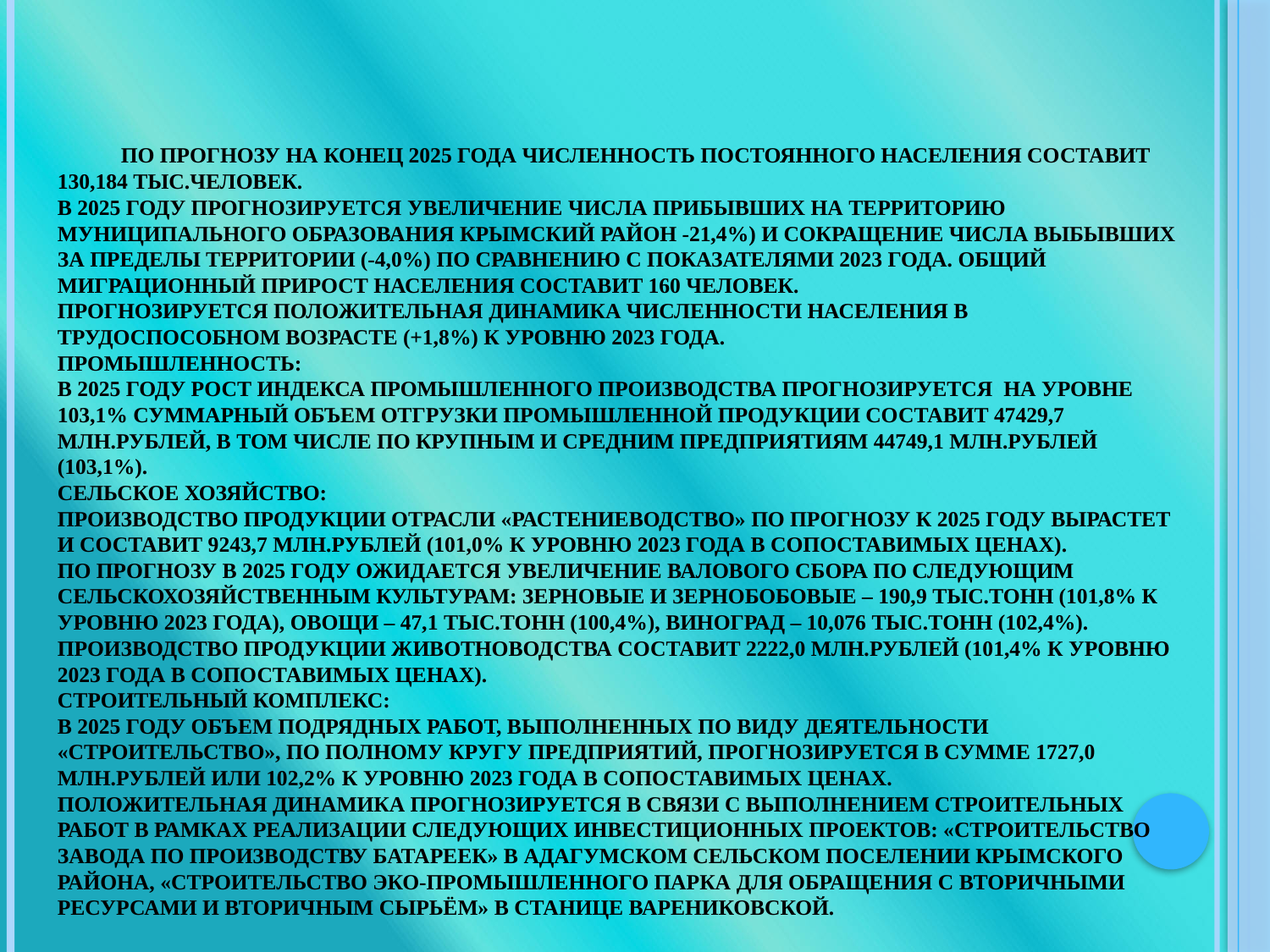

# По прогнозу на конец 2025 года численность постоянного населения составит 130,184 тыс.человек. В 2025 году прогнозируется увеличение числа прибывших на территорию муниципального образования Крымский район -21,4%) и сокращение числа выбывших за пределы территории (-4,0%) по сравнению с показателями 2023 года. Общий миграционный прирост населения составит 160 человек. Прогнозируется положительная динамика численности населения в трудоспособном возрасте (+1,8%) к уровню 2023 года. Промышленность: В 2025 году рост индекса промышленного производства прогнозируется  на уровне  103,1% суммарный объем отгрузки промышленной продукции составит 47429,7 млн.рублей, в том числе по крупным и средним предприятиям 44749,1 млн.рублей (103,1%). Сельское хозяйство: Производство продукции отрасли «Растениеводство» по прогнозу к 2025 году вырастет и составит 9243,7 млн.рублей (101,0% к уровню 2023 года в сопоставимых ценах). По прогнозу в 2025 году ожидается увеличение валового сбора по следующим сельскохозяйственным культурам: зерновые и зернобобовые – 190,9 тыс.тонн (101,8% к уровню 2023 года), овощи – 47,1 тыс.тонн (100,4%), виноград – 10,076 тыс.тонн (102,4%). Производство продукции животноводства составит 2222,0 млн.рублей (101,4% к уровню 2023 года в сопоставимых ценах). Строительный комплекс: В 2025 году объем подрядных работ, выполненных по виду деятельности «строительство», по полному кругу предприятий, прогнозируется в сумме 1727,0 млн.рублей или 102,2% к уровню 2023 года в сопоставимых ценах. Положительная динамика прогнозируется в связи с выполнением строительных работ в рамках реализации следующих инвестиционных проектов: «Строительство завода по производству батареек» в Адагумском сельском поселении Крымского района, «Строительство эко-промышленного парка для обращения с вторичными ресурсами и вторичным сырьём» в станице Варениковской.